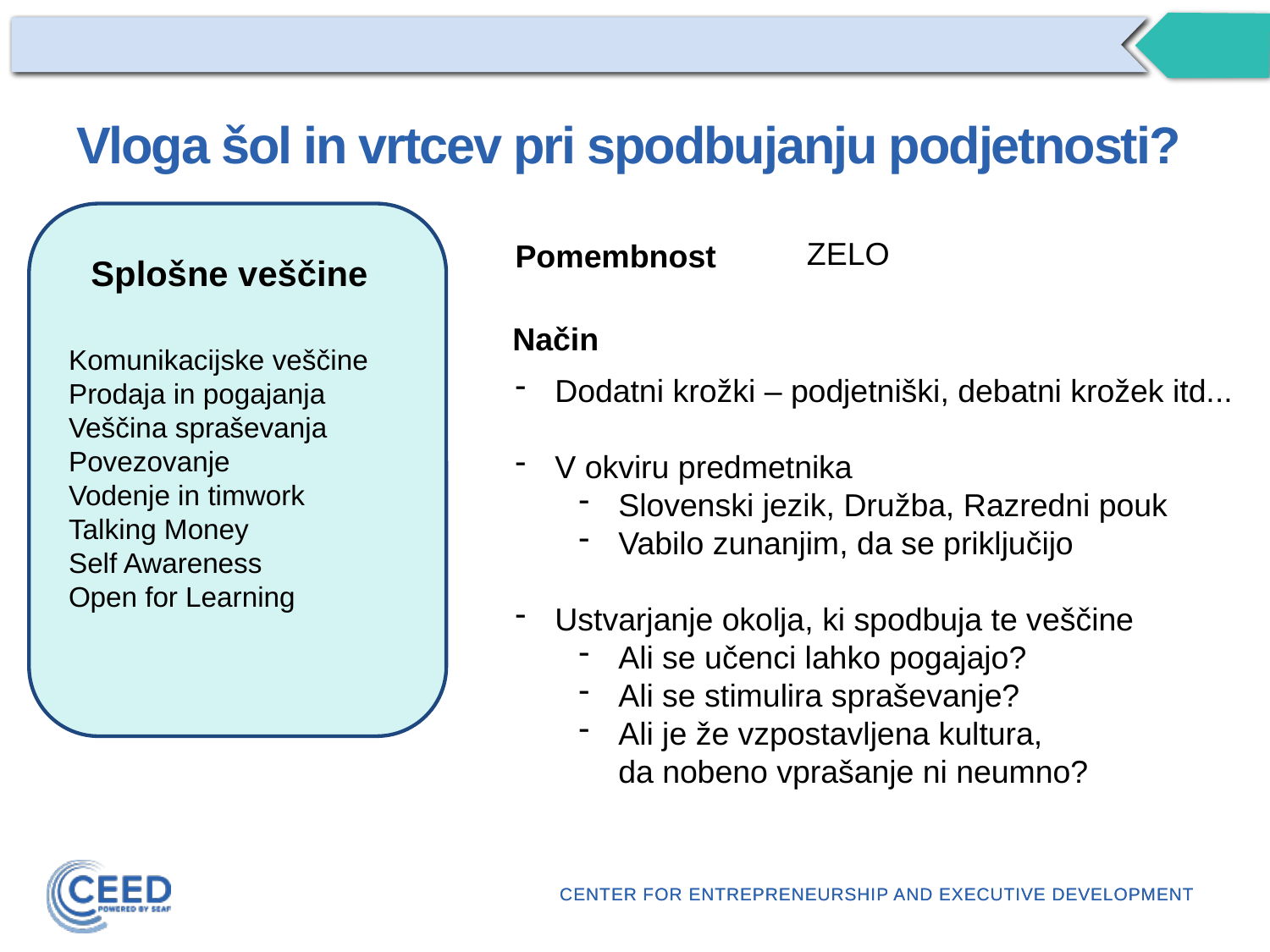

20
# Vloga šol in vrtcev pri spodbujanju podjetnosti?

Splošne veščine

ZELO
Pomembnost
Način
Komunikacijske veščine
Prodaja in pogajanja
Veščina spraševanja
Povezovanje
Vodenje in timwork
Talking Money
Self Awareness
Open for Learning
Dodatni krožki – podjetniški, debatni krožek itd...

V okviru predmetnika
Slovenski jezik, Družba, Razredni pouk
Vabilo zunanjim, da se priključijo

Ustvarjanje okolja, ki spodbuja te veščine
Ali se učenci lahko pogajajo?
Ali se stimulira spraševanje?
Ali je že vzpostavljena kultura,
da nobeno vprašanje ni neumno?